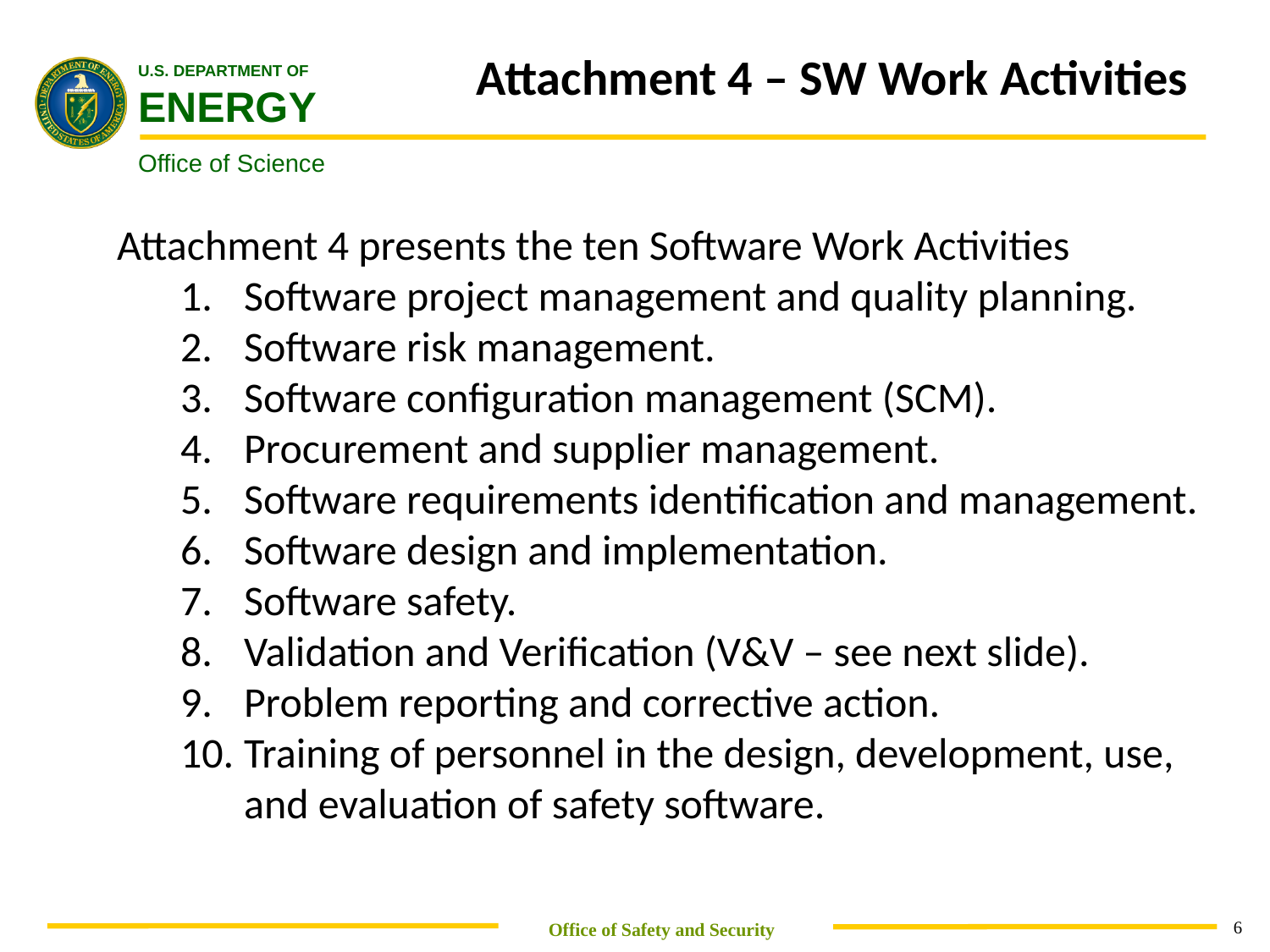

Attachment 4 – SW Work Activities
Attachment 4 presents the ten Software Work Activities
Software project management and quality planning.
Software risk management.
Software configuration management (SCM).
Procurement and supplier management.
Software requirements identification and management.
Software design and implementation.
Software safety.
Validation and Verification (V&V – see next slide).
Problem reporting and corrective action.
Training of personnel in the design, development, use, and evaluation of safety software.
       Office of Safety and Security